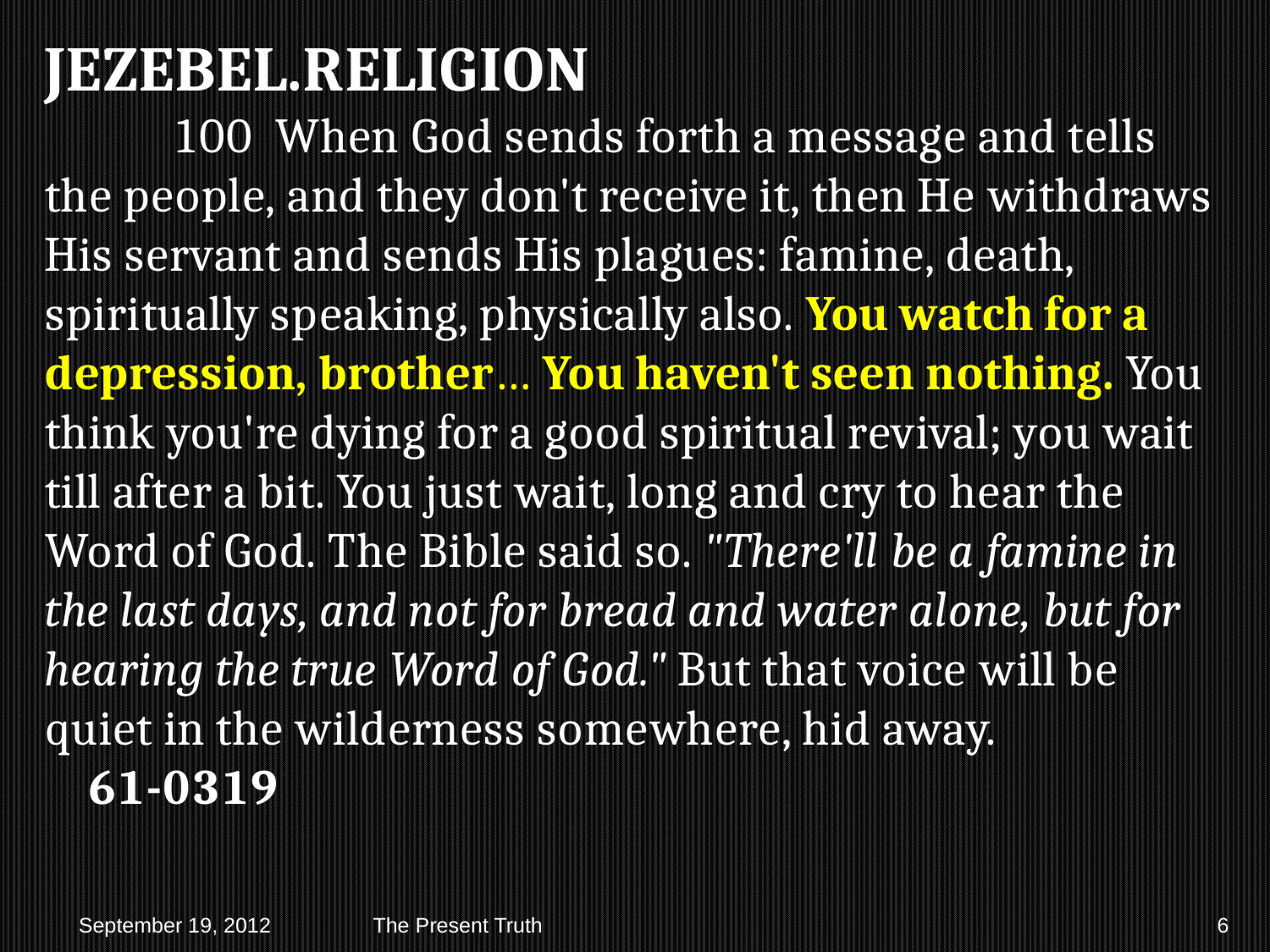

JEZEBEL.RELIGION
	100  When God sends forth a message and tells the people, and they don't receive it, then He withdraws His servant and sends His plagues: famine, death, spiritually speaking, physically also. You watch for a depression, brother… You haven't seen nothing. You think you're dying for a good spiritual revival; you wait till after a bit. You just wait, long and cry to hear the Word of God. The Bible said so. "There'll be a famine in the last days, and not for bread and water alone, but for hearing the true Word of God." But that voice will be quiet in the wilderness somewhere, hid away.                         61-0319
September 19, 2012
The Present Truth
6